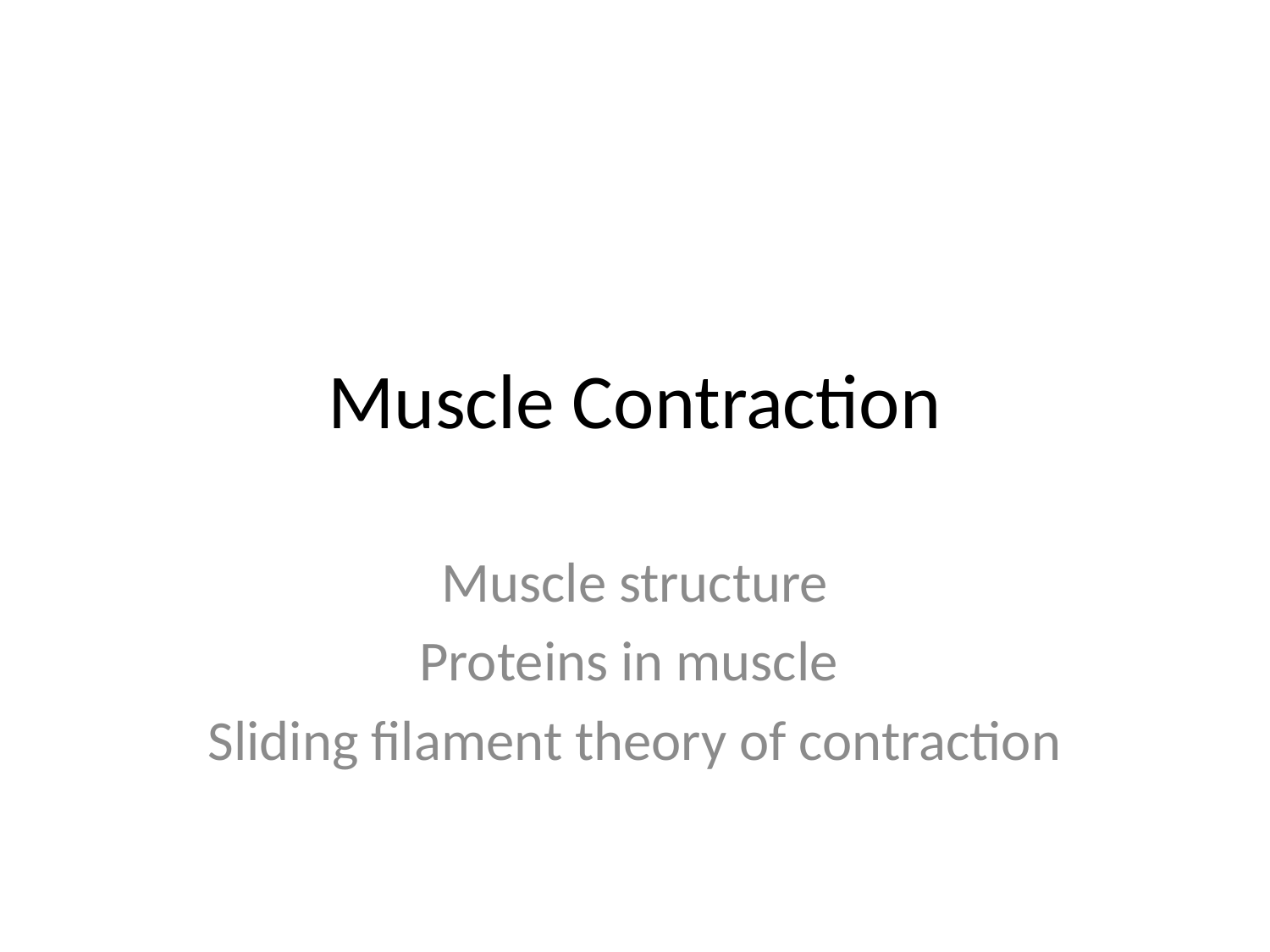

# Muscle Contraction
Muscle structure
Proteins in muscle
Sliding filament theory of contraction